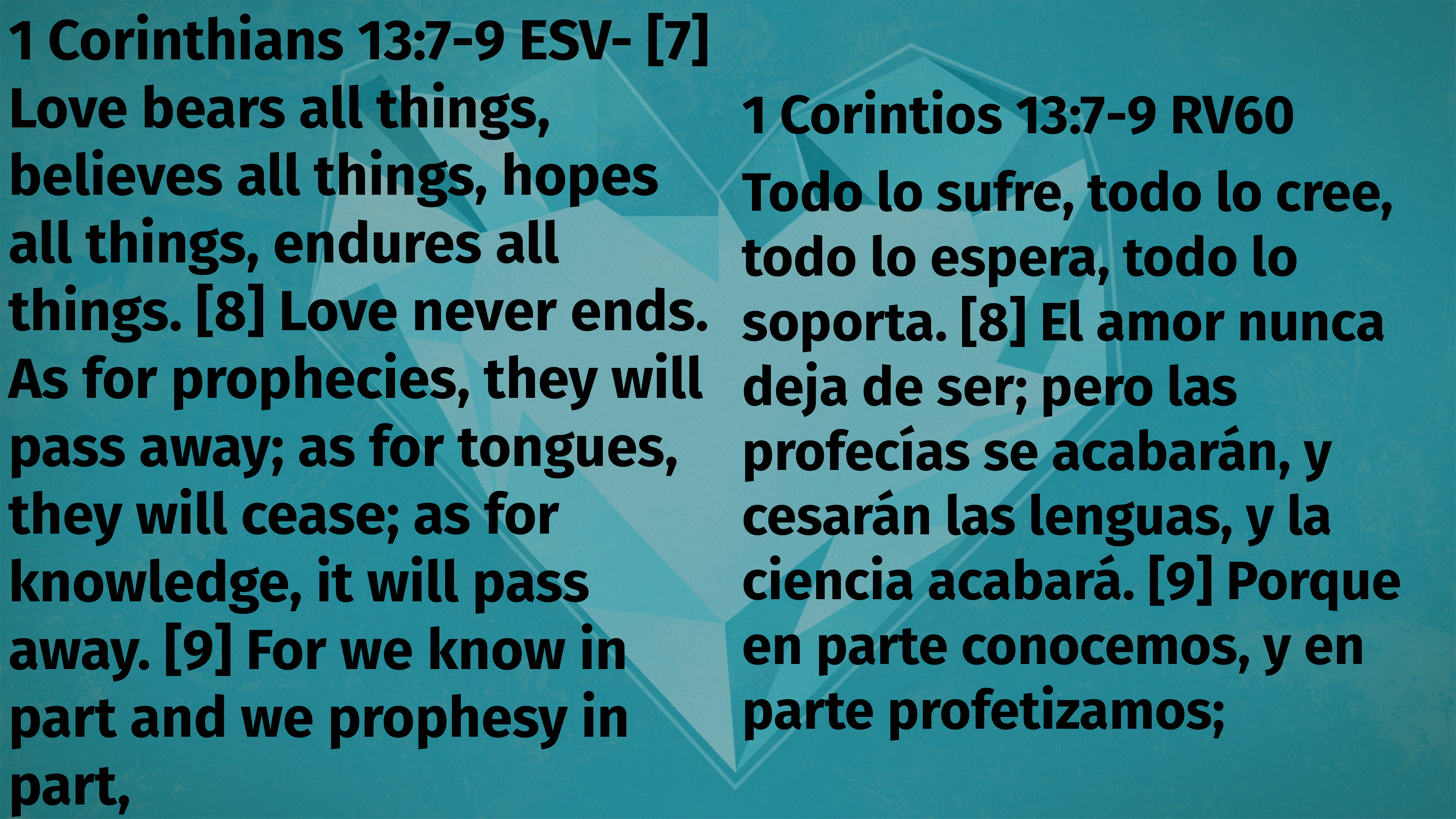

1 Corinthians 13:7-9 ESV- [7] Love bears all things, believes all things, hopes all things, endures all things. [8] Love never ends. As for prophecies, they will pass away; as for tongues, they will cease; as for knowledge, it will pass away. [9] For we know in part and we prophesy in part,
1 Corintios 13:7-9 RV60
Todo lo sufre, todo lo cree, todo lo espera, todo lo soporta. [8] El amor nunca deja de ser; pero las profecías se acabarán, y cesarán las lenguas, y la ciencia acabará. [9] Porque en parte conocemos, y en parte profetizamos;